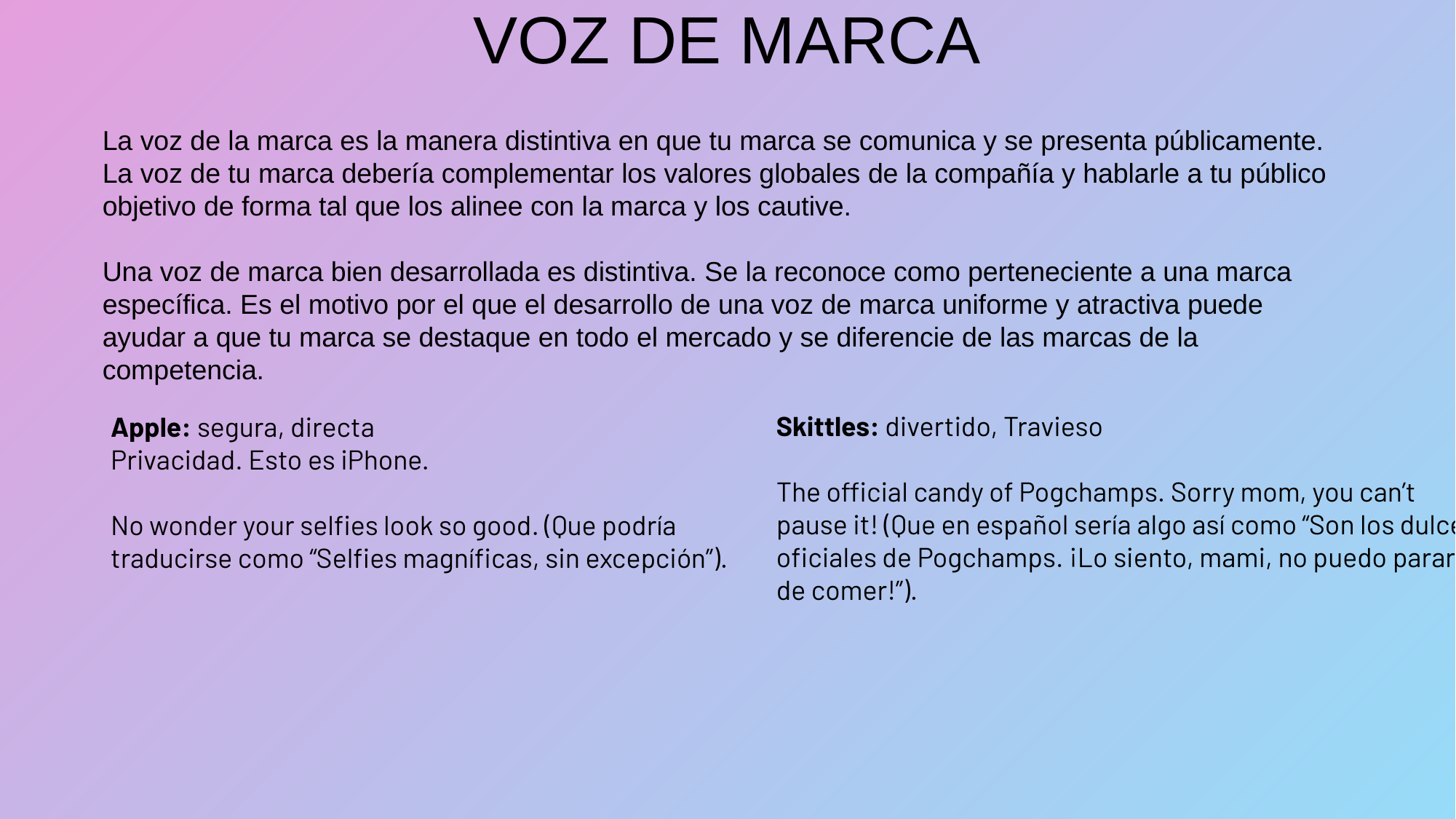

# VOZ DE MARCA
La voz de la marca es la manera distintiva en que tu marca se comunica y se presenta públicamente. La voz de tu marca debería complementar los valores globales de la compañía y hablarle a tu público objetivo de forma tal que los alinee con la marca y los cautive.

Una voz de marca bien desarrollada es distintiva. Se la reconoce como perteneciente a una marca específica. Es el motivo por el que el desarrollo de una voz de marca uniforme y atractiva puede ayudar a que tu marca se destaque en todo el mercado y se diferencie de las marcas de la competencia.
Skittles: divertido, Travieso

The official candy of Pogchamps. Sorry mom, you can’t pause it! (Que en español sería algo así como “Son los dulces oficiales de Pogchamps. ¡Lo siento, mami, no puedo parar de comer!”).
Apple: segura, directa
Privacidad. Esto es iPhone.

No wonder your selfies look so good. (Que podría traducirse como “Selfies magníficas, sin excepción”).